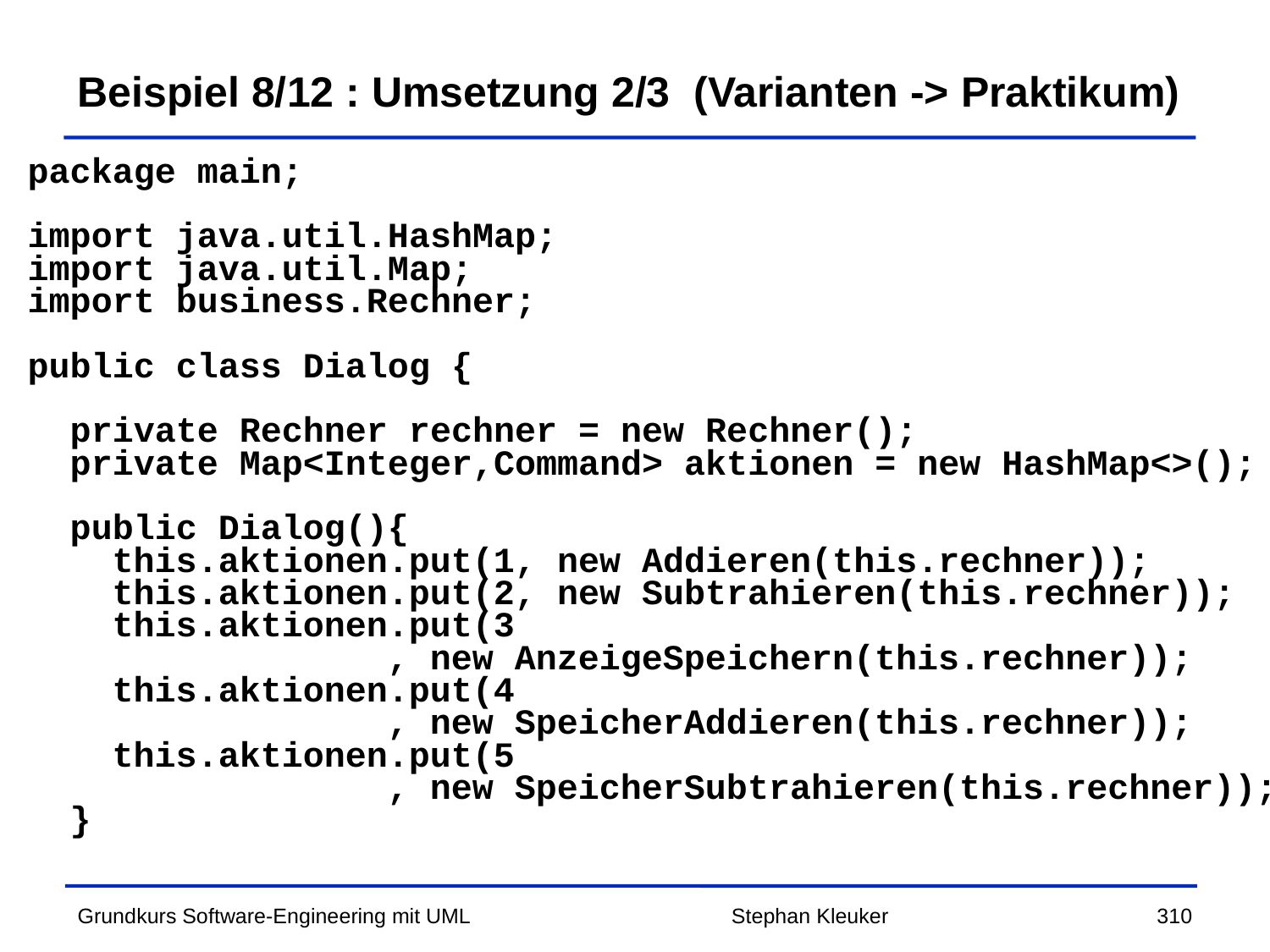

# Beispiel 8/12 : Umsetzung 2/3  (Varianten -> Praktikum)
package main;

import java.util.HashMap;
import java.util.Map;
import business.Rechner;

public class Dialog {

  private Rechner rechner = new Rechner();
  private Map<Integer,Command> aktionen = new HashMap<>();

  public Dialog(){
    this.aktionen.put(1, new Addieren(this.rechner));
    this.aktionen.put(2, new Subtrahieren(this.rechner));
    this.aktionen.put(3
                 , new AnzeigeSpeichern(this.rechner));
    this.aktionen.put(4
                 , new SpeicherAddieren(this.rechner));
    this.aktionen.put(5
                 , new SpeicherSubtrahieren(this.rechner));
  }
Stephan Kleuker